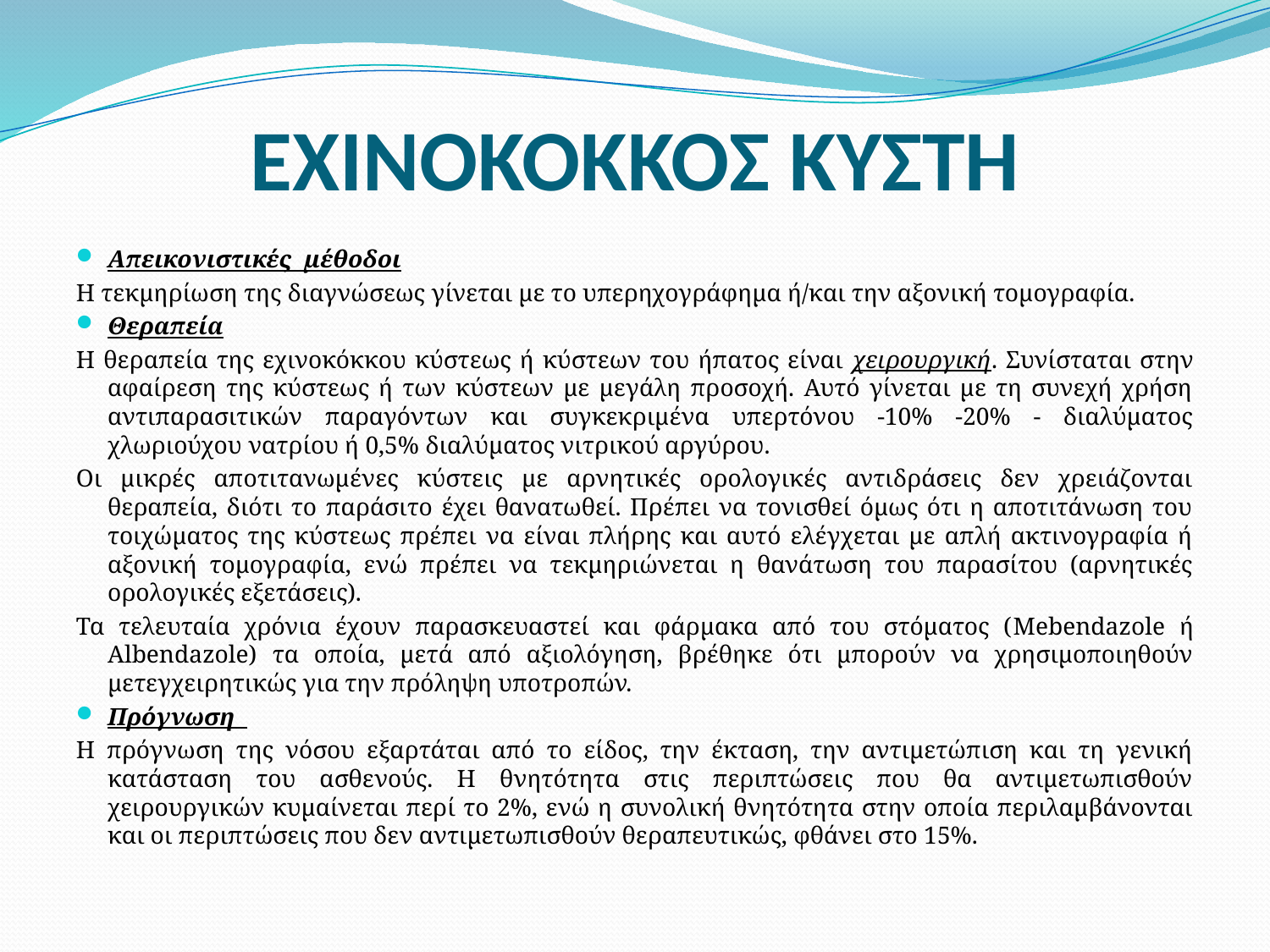

# ΕΧΙΝΟΚΟΚΚΟΣ ΚΥΣΤΗ
Απεικονιστικές  μέθοδοι
Η τεκμηρίωση της διαγνώσεως γίνεται με το υπερηχογράφημα ή/και την αξονική τομογραφία.
Θεραπεία
Η θεραπεία της εχινοκόκκου κύστεως ή κύστεων του ήπατος είναι χειρουργική. Συνίσταται στην αφαίρεση της κύστεως ή των κύστεων με μεγάλη προσοχή. Αυτό γίνεται με τη συνεχή χρήση αντιπαρασιτικών παραγόντων και συγκεκριμένα υπερτόνου -10% -20% - διαλύματος χλωριούχου νατρίου ή 0,5% διαλύματος νιτρικού αργύρου.
Οι μικρές αποτιτανωμένες κύστεις με αρνητικές ορολογικές αντιδράσεις δεν χρειάζονται θεραπεία, διότι το παράσιτο έχει θανατωθεί. Πρέπει να τονισθεί όμως ότι η αποτιτάνωση του τοιχώματος της κύστεως πρέπει να είναι πλήρης και αυτό ελέγχεται με απλή ακτινογραφία ή αξονική τομογραφία, ενώ πρέπει να τεκμηριώνεται η θανάτωση του παρασίτου (αρνητικές ορολογικές εξετάσεις).
Τα τελευταία χρόνια έχουν παρασκευαστεί και φάρμακα από του στόματος (Mebendazole ή Albendazole) τα οποία, μετά από αξιολόγηση, βρέθηκε ότι μπορούν να χρησιμοποιηθούν μετεγχειρητικώς για την πρόληψη υποτροπών.
Πρόγνωση
Η πρόγνωση της νόσου εξαρτάται από το είδος, την έκταση, την αντιμετώπιση και τη γενική κατάσταση του ασθενούς. Η θνητότητα στις περιπτώσεις που θα αντιμετωπισθούν χειρουργικών κυμαίνεται περί το 2%, ενώ η συνολική θνητότητα στην οποία περιλαμβάνονται και οι περιπτώσεις που δεν αντιμετωπισθούν θεραπευτικώς, φθάνει στο 15%.